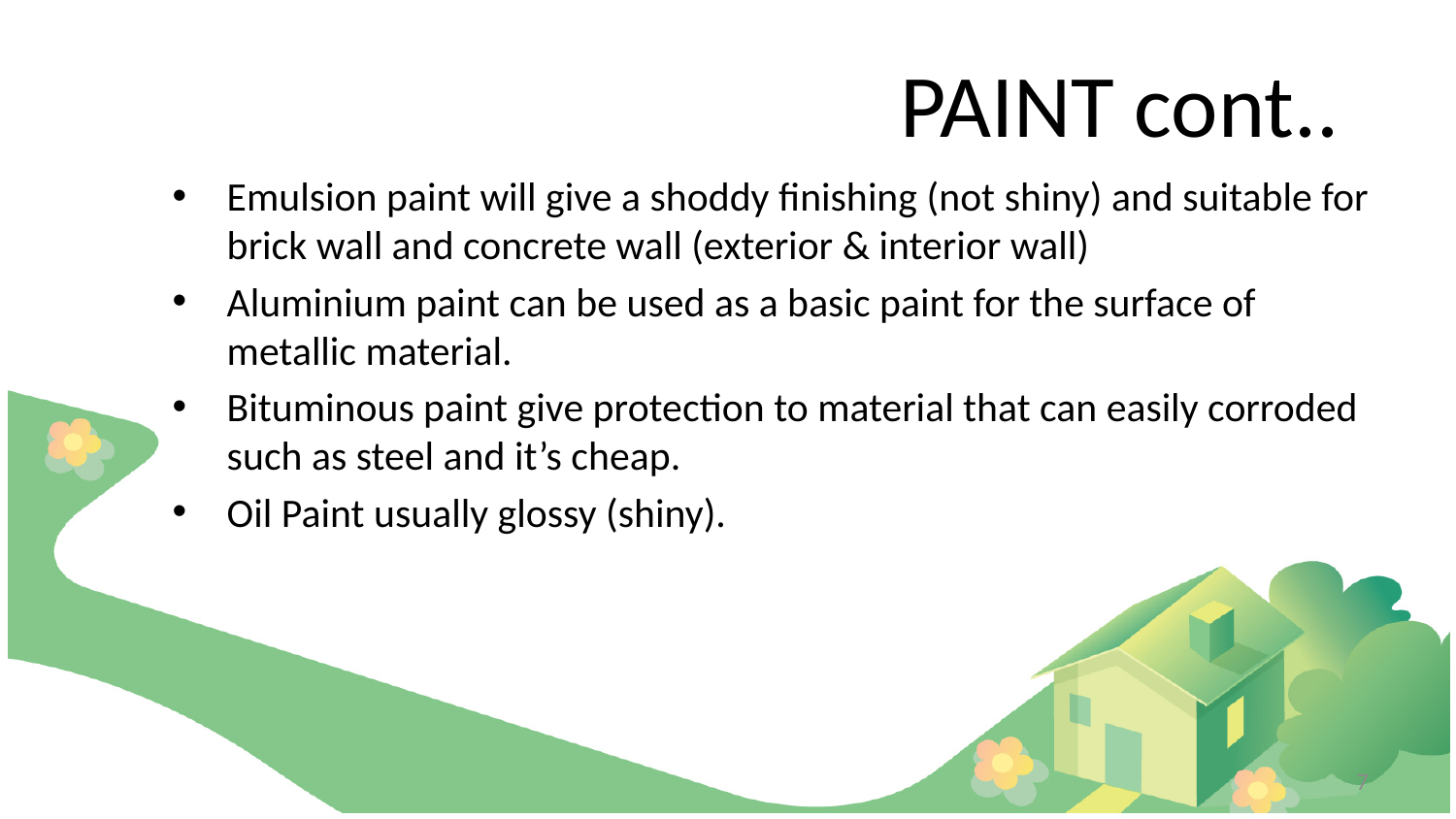

# PAINT cont..
Emulsion paint will give a shoddy finishing (not shiny) and suitable for brick wall and concrete wall (exterior & interior wall)
Aluminium paint can be used as a basic paint for the surface of metallic material.
Bituminous paint give protection to material that can easily corroded such as steel and it’s cheap.
Oil Paint usually glossy (shiny).
7